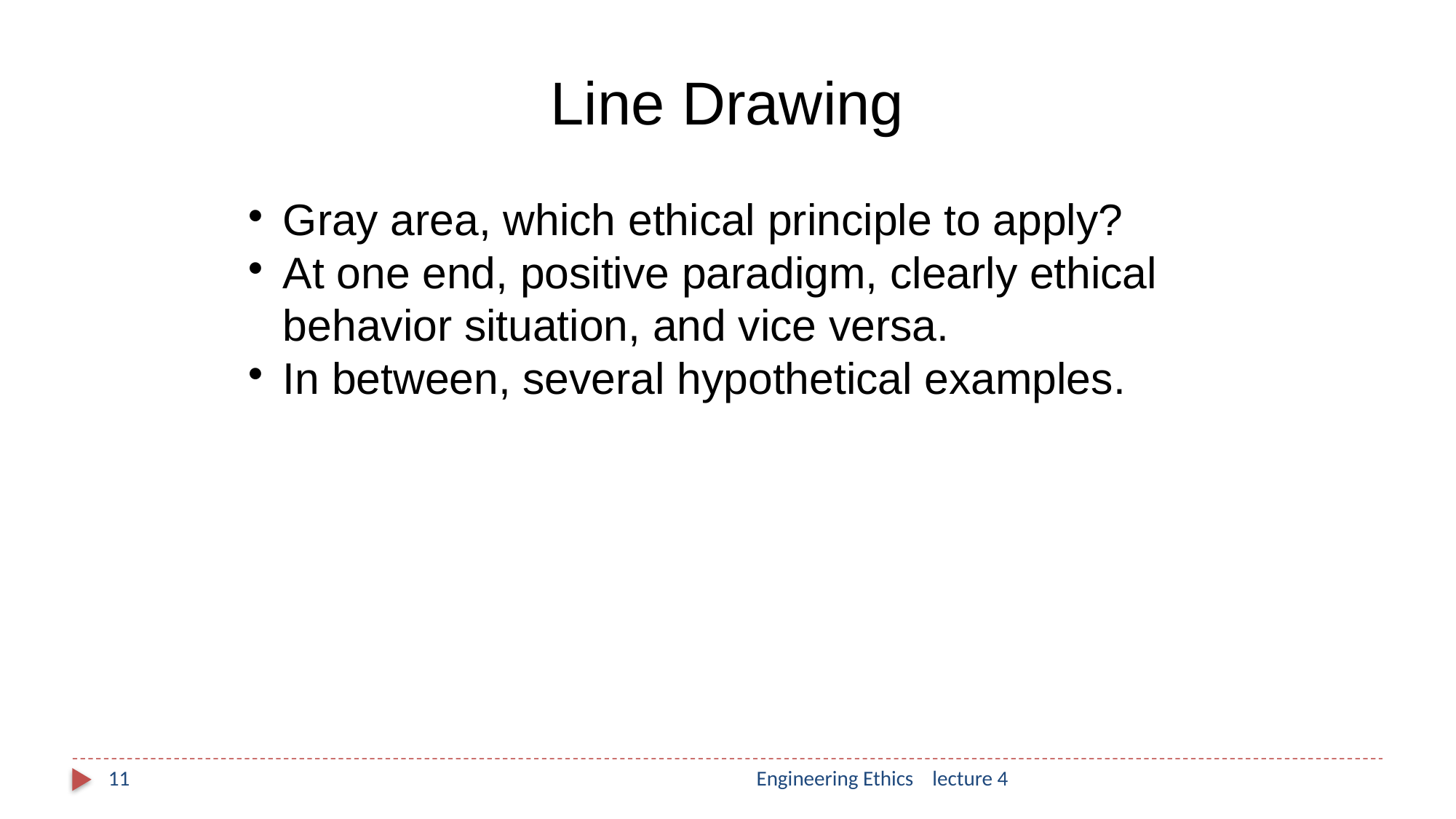

Line Drawing
Gray area, which ethical principle to apply?
At one end, positive paradigm, clearly ethical behavior situation, and vice versa.
In between, several hypothetical examples.
11
Engineering Ethics    lecture 4